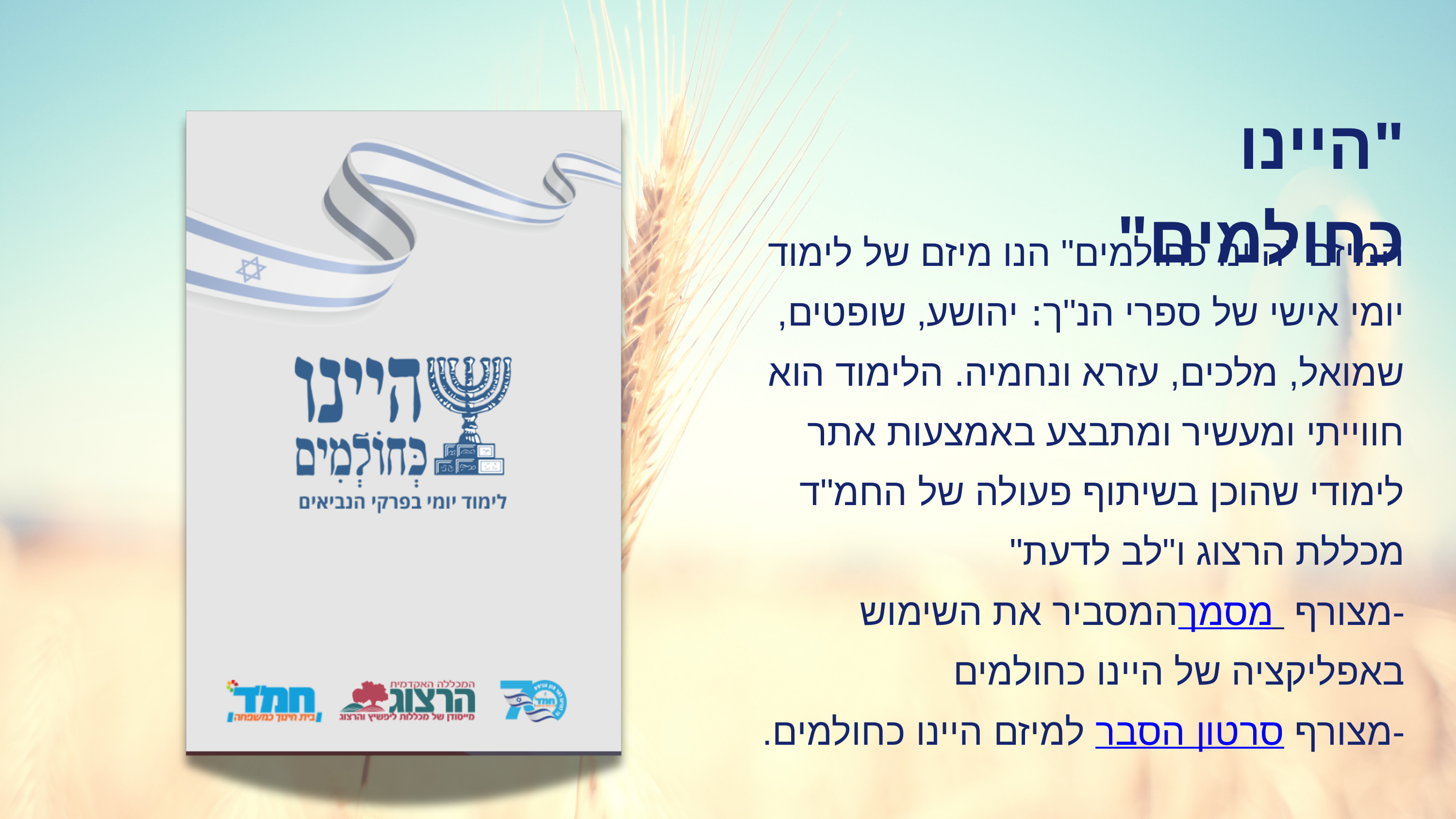

"היינו כחולמים"

המיזם "היינו כחולמים" הנו מיזם של לימוד יומי אישי של ספרי הנ"ך: יהושע, שופטים, שמואל, מלכים, עזרא ונחמיה. הלימוד הוא חווייתי ומעשיר ומתבצע באמצעות אתר לימודי שהוכן בשיתוף פעולה של החמ"ד מכללת הרצוג ו"לב לדעת"
-מצורף מסמך המסביר את השימוש באפליקציה של היינו כחולמים
-מצורף סרטון הסבר למיזם היינו כחולמים.